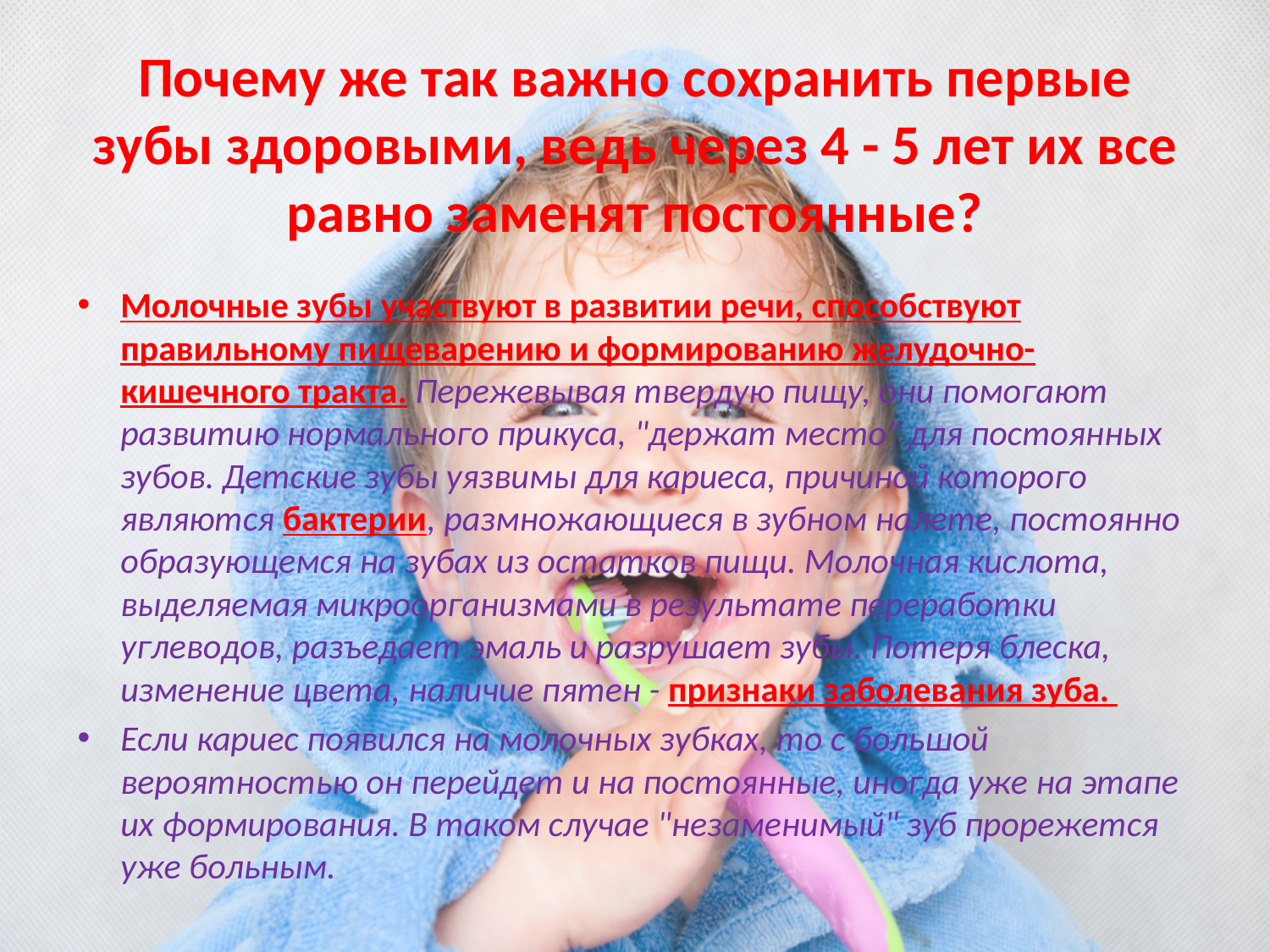

# Почему же так важно сохранить первые зубы здоровыми, ведь через 4 - 5 лет их все равно заменят постоянные?
Молочные зубы участвуют в развитии речи, способствуют правильному пищеварению и формированию желудочно-кишечного тракта. Пережевывая твердую пищу, они помогают развитию нормального прикуса, "держат место" для постоянных зубов. Детские зубы уязвимы для кариеса, причиной которого являются бактерии, размножающиеся в зубном налете, постоянно образующемся на зубах из остатков пищи. Молочная кислота, выделяемая микроорганизмами в результате переработки углеводов, разъедает эмаль и разрушает зубы. Потеря блеска, изменение цвета, наличие пятен - признаки заболевания зуба.
Если кариес появился на молочных зубках, то с большой вероятностью он перейдет и на постоянные, иногда уже на этапе их формирования. В таком случае "незаменимый" зуб прорежется уже больным.